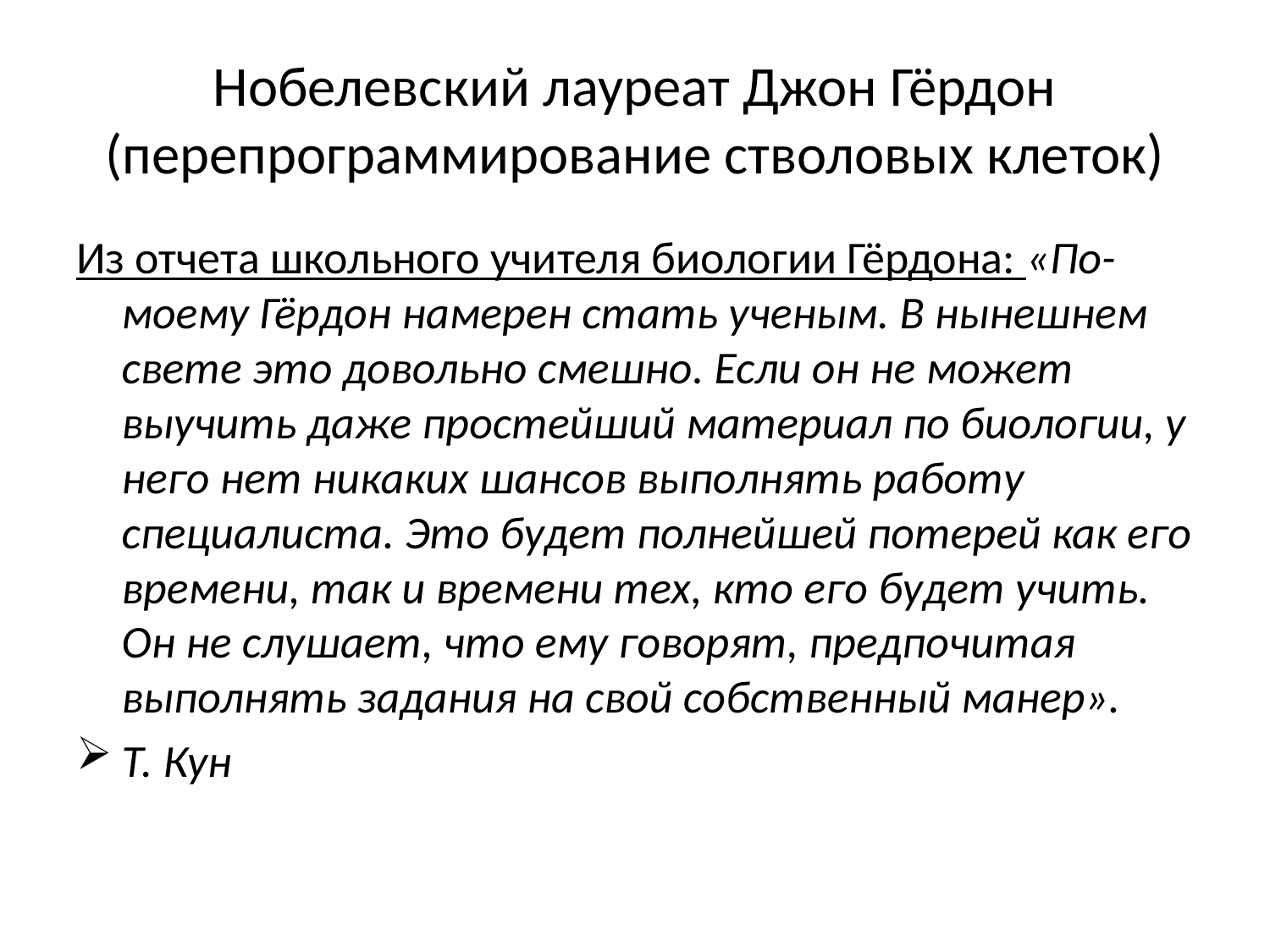

# Нобелевский лауреат Джон Гёрдон (перепрограммирование стволовых клеток)
Из отчета школьного учителя биологии Гёрдона: «По-моему Гёрдон намерен стать ученым. В нынешнем свете это довольно смешно. Если он не может выучить даже простейший материал по биологии, у него нет никаких шансов выполнять работу специалиста. Это будет полнейшей потерей как его времени, так и времени тех, кто его будет учить. Он не слушает, что ему говорят, предпочитая выполнять задания на свой собственный манер».
Т. Кун